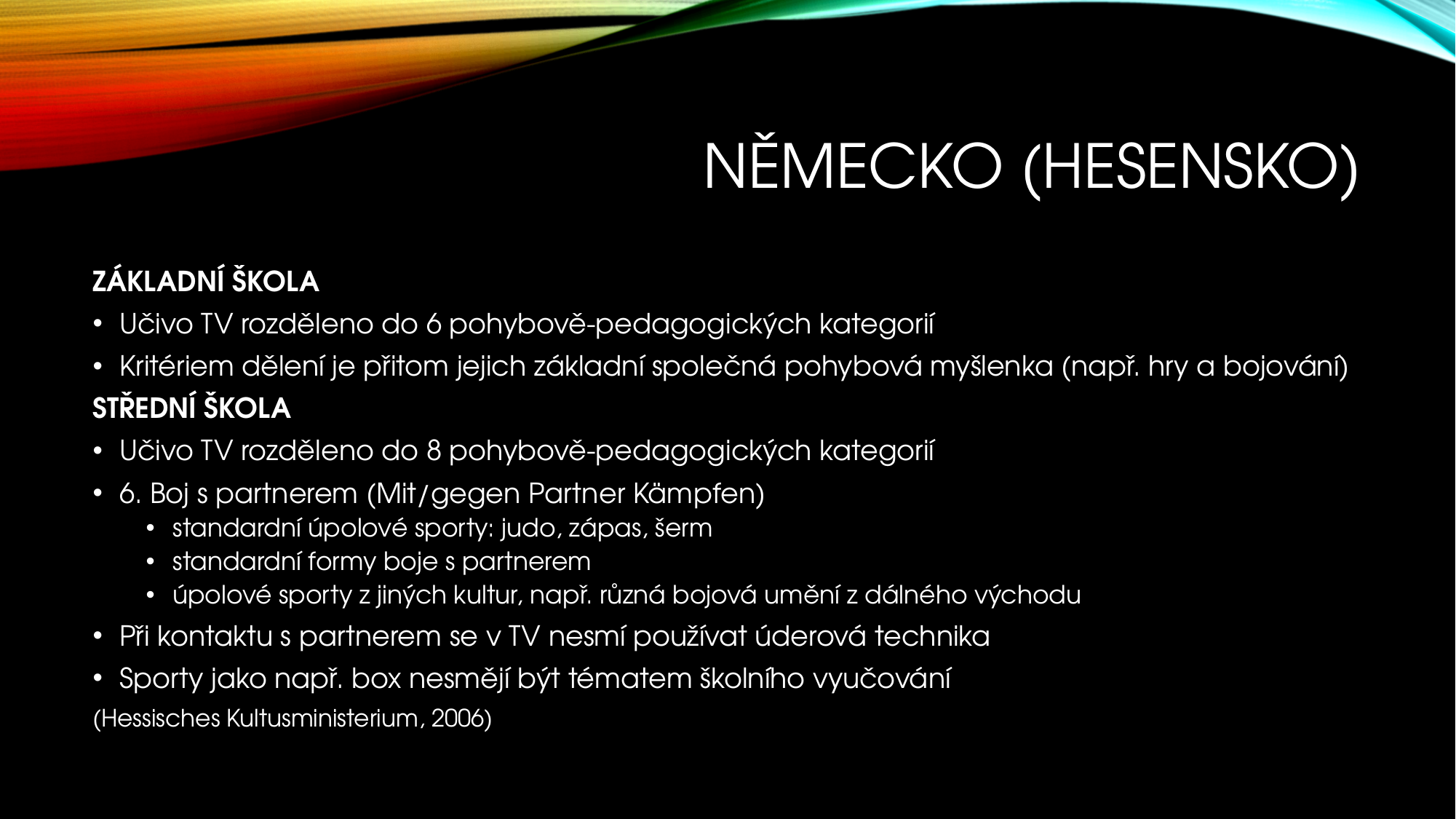

# Německo (hesensko)
ZÁKLADNÍ ŠKOLA​
Učivo TV rozděleno do 6 pohybově-pedagogických kategorií​
Kritériem dělení je přitom jejich základní společná pohybová myšlenka (např. hry a bojování)​
STŘEDNÍ ŠKOLA​
Učivo TV rozděleno do 8 pohybově-pedagogických kategorií​
6. Boj s partnerem (Mit/gegen Partner Kämpfen)​
standardní úpolové sporty: judo, zápas, šerm​
standardní formy boje s partnerem​
úpolové sporty z jiných kultur, např. různá bojová umění z dálného východu​
Při kontaktu s partnerem se v TV nesmí používat úderová technika​
Sporty jako např. box nesmějí být tématem školního vyučování​
(Hessisches Kultusministerium, 2006)​